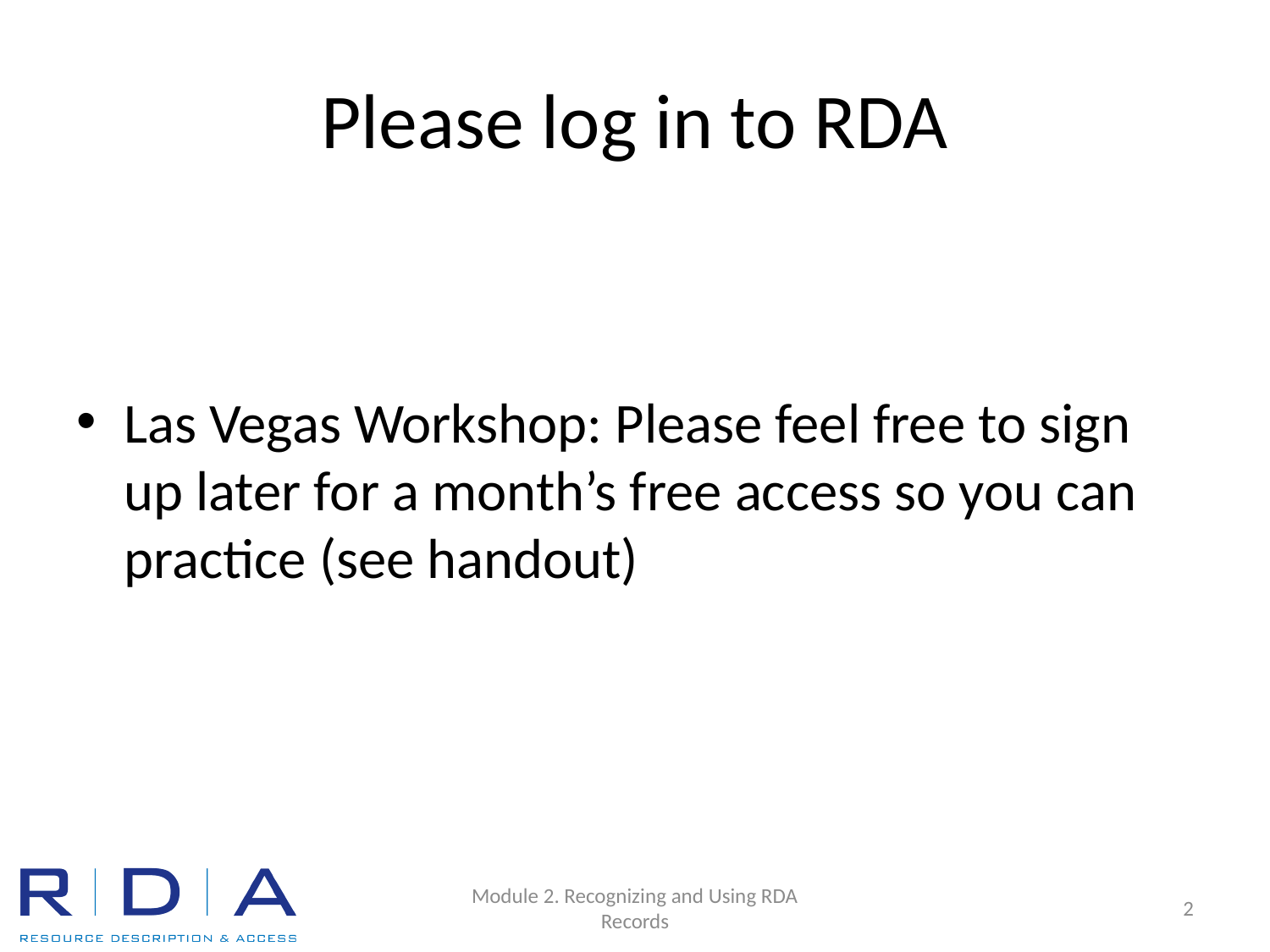

# Please log in to RDA

Las Vegas Workshop: Please feel free to sign up later for a month’s free access so you can practice (see handout)
Module 2. Recognizing and Using RDA Records
2